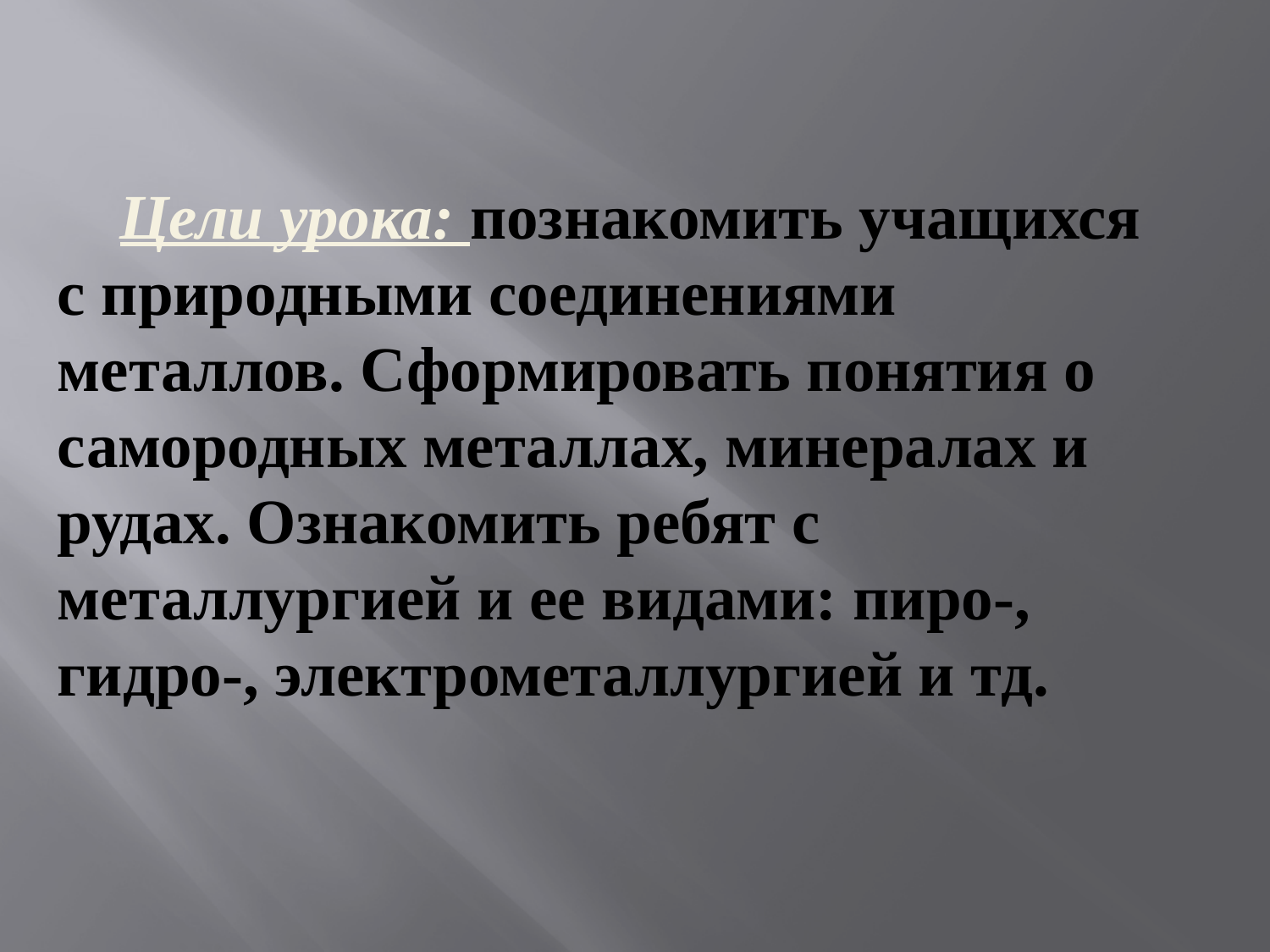

# Цели урока: познакомить учащихся с природными соединениями металлов. Сформировать понятия о самородных металлах, минералах и рудах. Ознакомить ребят с металлургией и ее видами: пиро-, гидро-, электрометаллургией и тд.